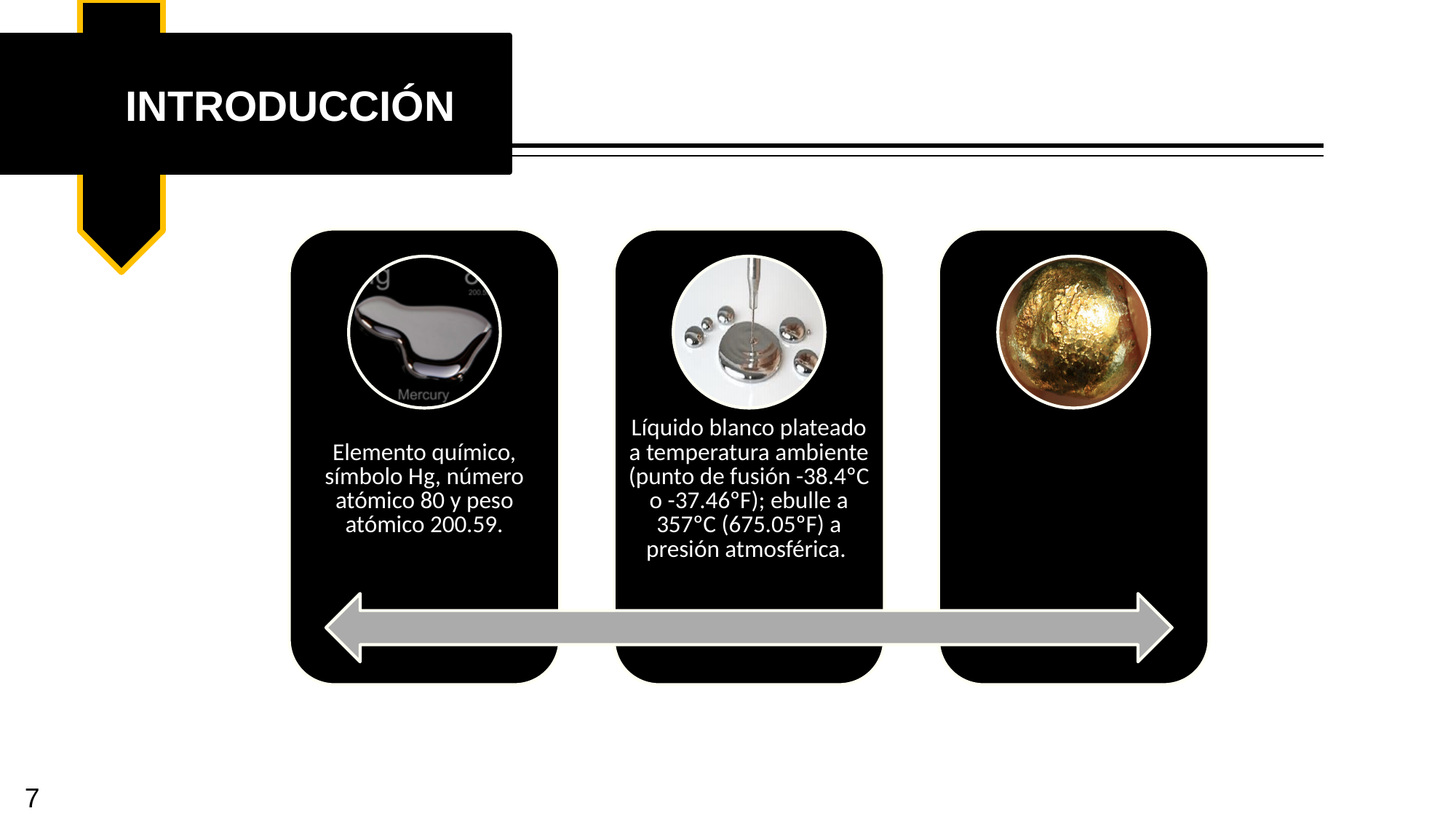

# INTRODUCCION
      INTRODUCCIÓN

Elemento químico, símbolo Hg, número atómico 80 y peso atómico 200.59.
Líquido blanco plateado a temperatura ambiente (punto de fusión -38.4ºC o -37.46ºF); ebulle a 357ºC (675.05ºF) a presión atmosférica.
7